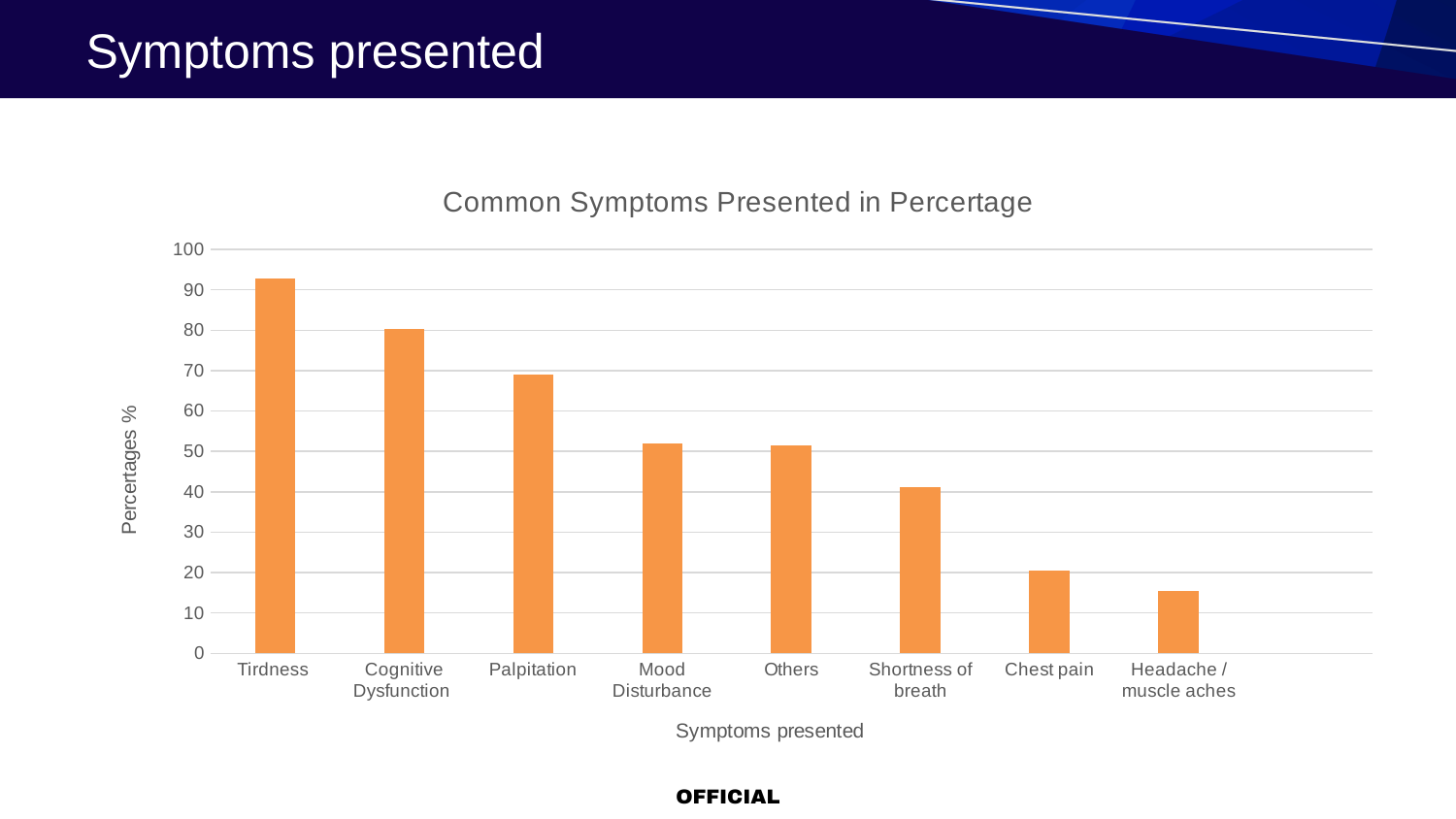

# Symptoms presented

### Chart: Common Symptoms Presented in Percertage

| Category |  |
|---|---|
| Tirdness  | 92.78350515463917 |
| Cognitive Dysfunction  | 80.41237113402062 |
| Palpitation | 69.0 |
| Mood Disturbance | 52.0 |
| Others | 51.546391752577314 |
| Shortness of breath | 41.23711340206185 |
| Chest pain | 20.618556701030926 |
| Headache / muscle aches | 15.463917525773196 |